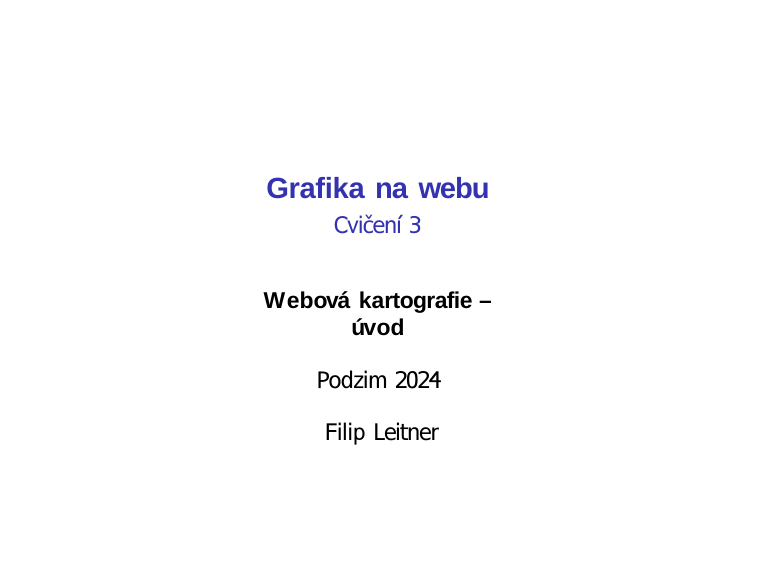

# Grafika na webu
Cvičení 3
Webová kartografie – úvod
Podzim 2024  Filip Leitner